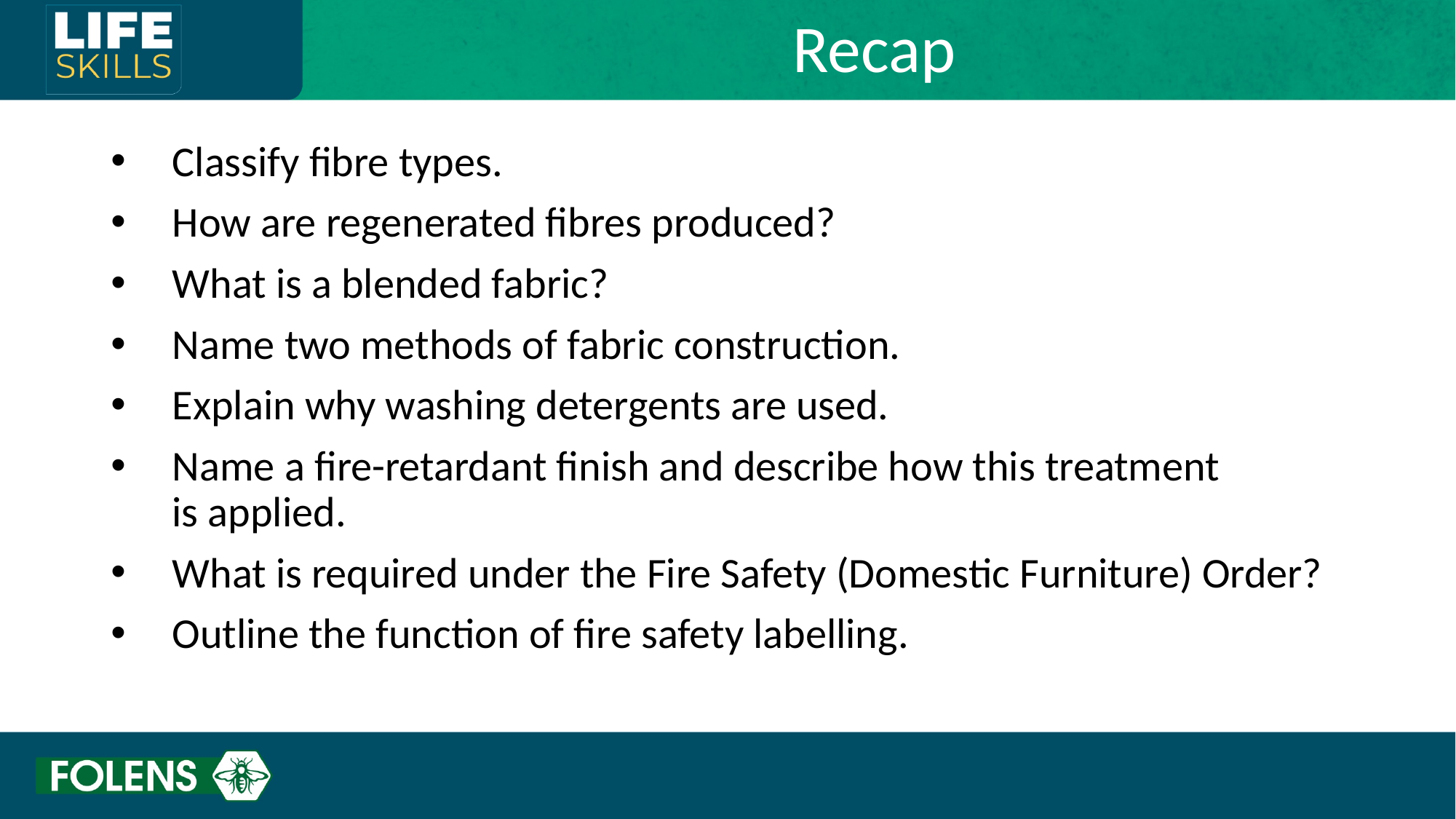

Recap
Classify fibre types.
How are regenerated fibres produced?
What is a blended fabric?
Name two methods of fabric construction.
Explain why washing detergents are used.
Name a fire-retardant finish and describe how this treatment
is applied.
What is required under the Fire Safety (Domestic Furniture) Order?
Outline the function of fire safety labelling.